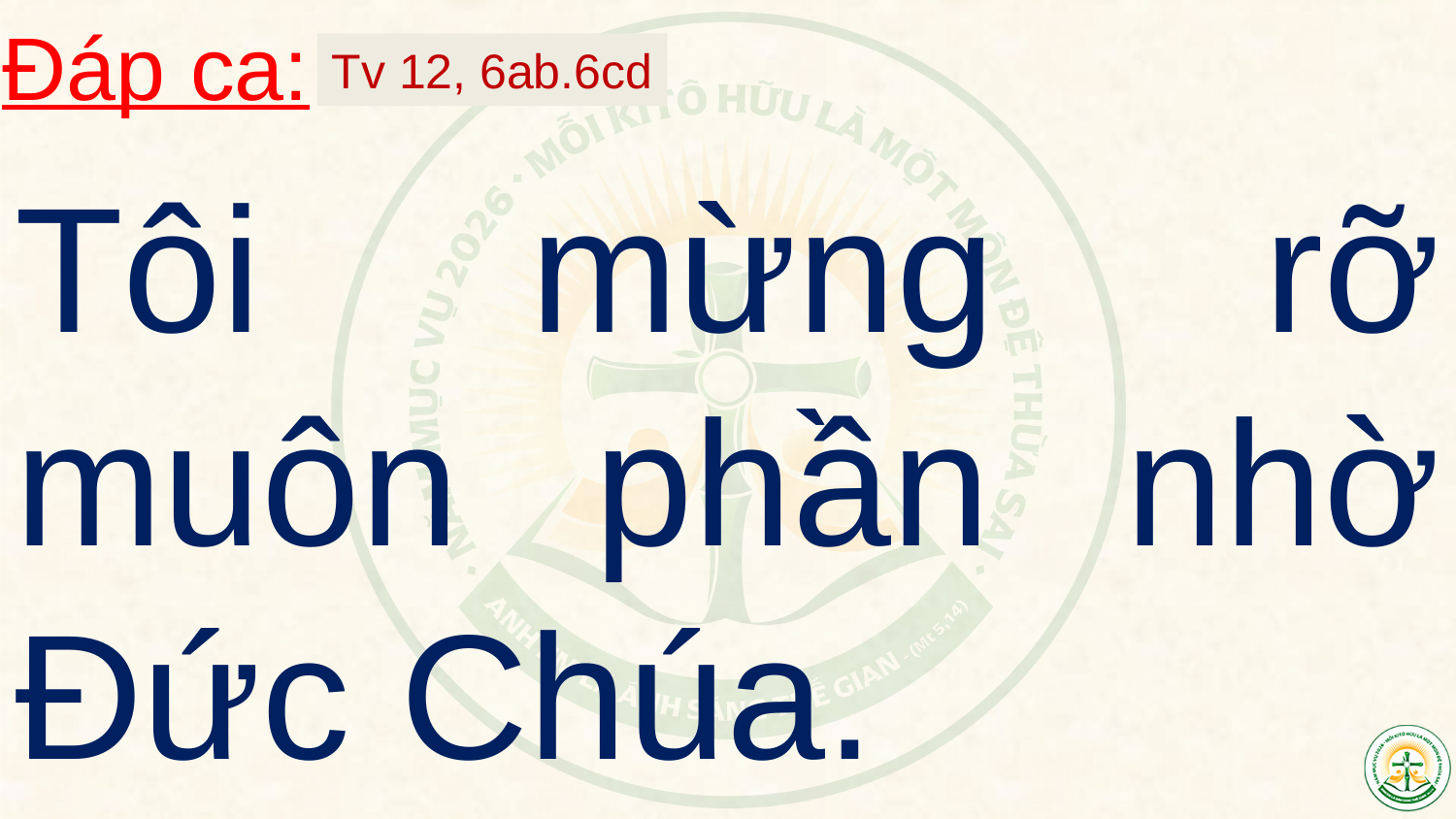

Đáp ca:
Tv 12, 6ab.6cd
Tôi mừng rỡ muôn phần nhờ Đức Chúa.